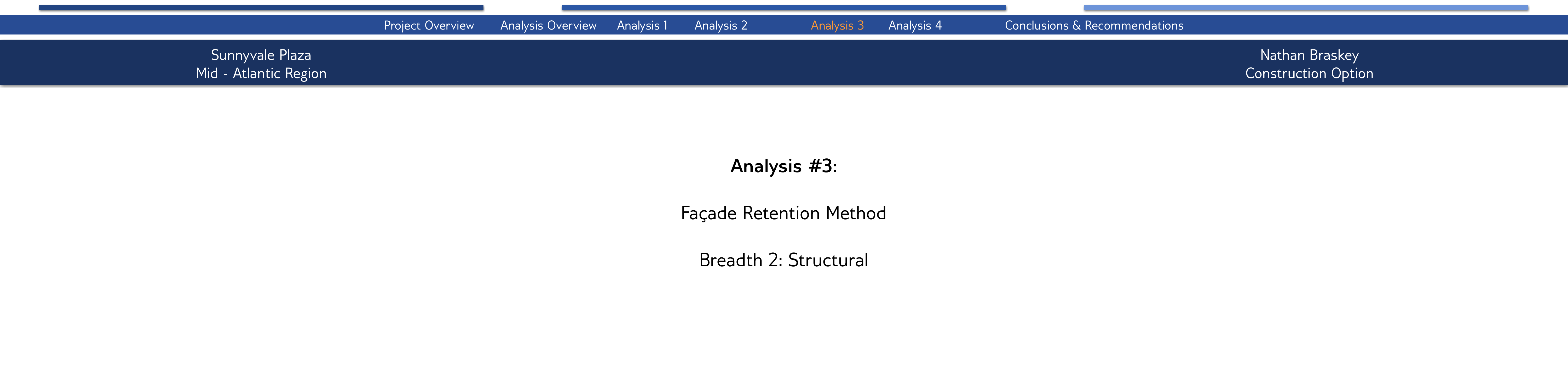

Project Overview								Analysis Overview								Analysis 1								Analysis 2								Analysis 3								Analysis 4								Conclusions & Recommendations
#
Analysis #3:
Façade Retention Method

Breadth 2: Structural